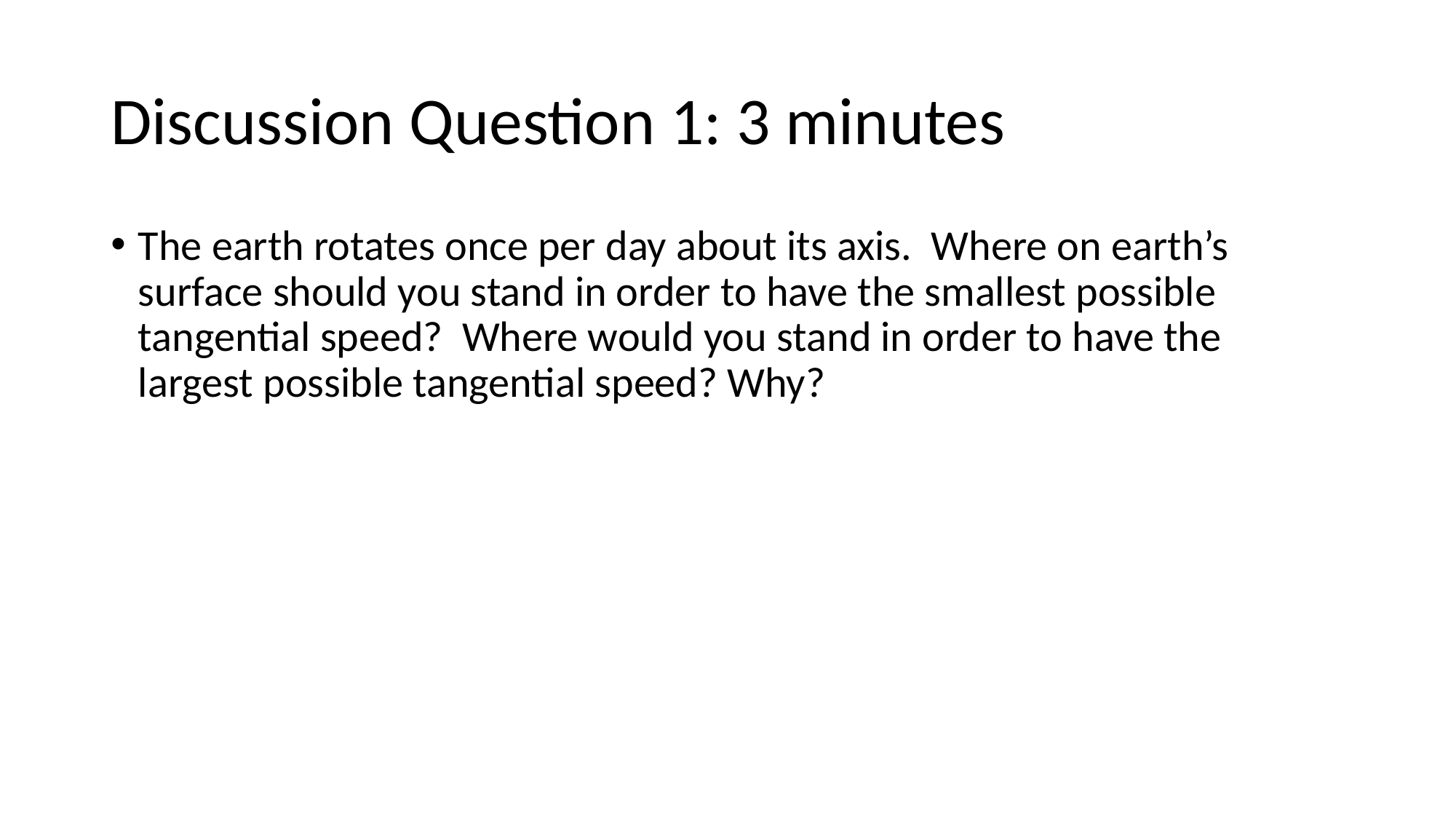

# Discussion Question 1: 3 minutes
The earth rotates once per day about its axis.  Where on earth’s surface should you stand in order to have the smallest possible tangential speed?  Where would you stand in order to have the largest possible tangential speed? Why?